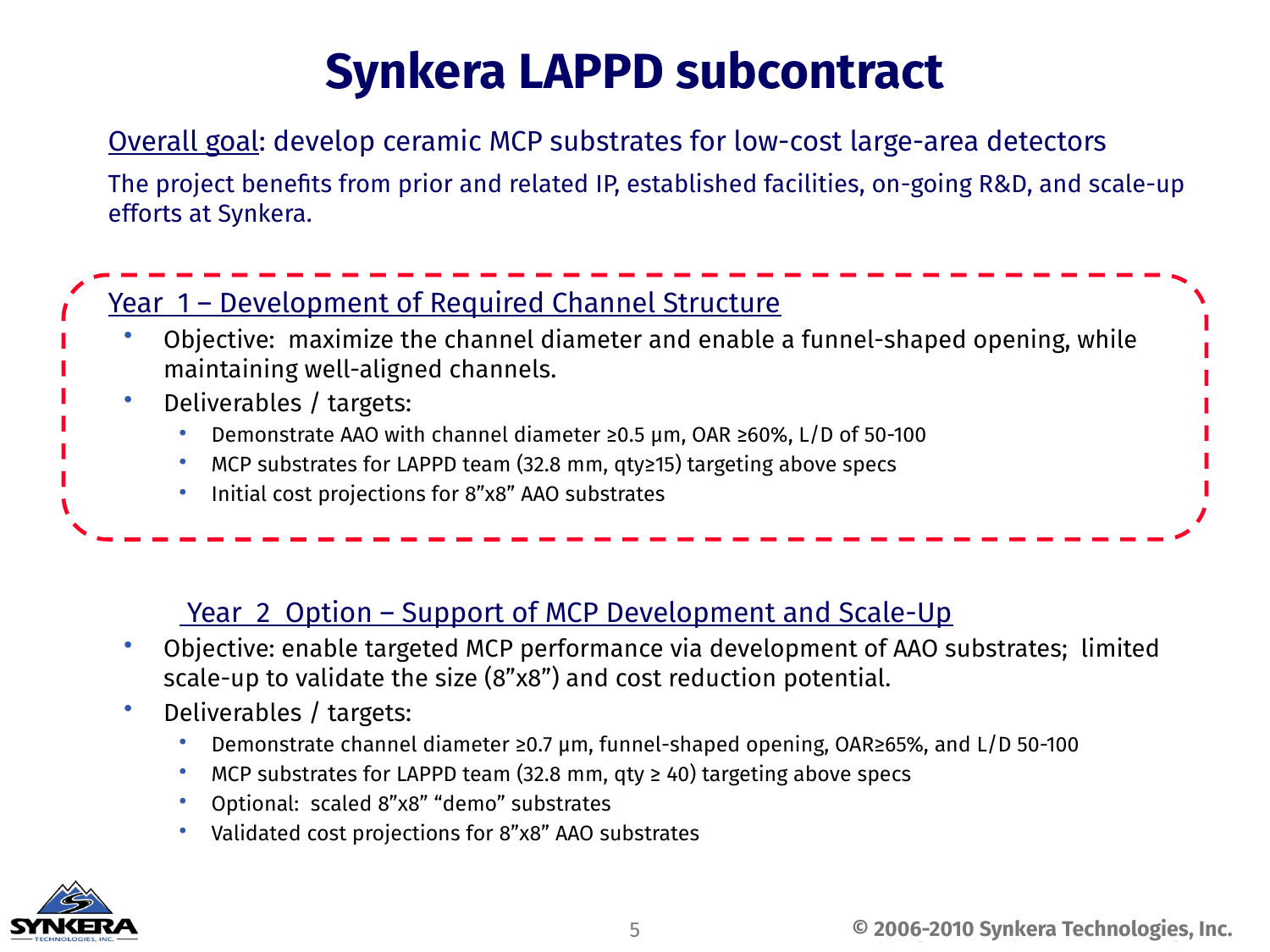

# Synkera LAPPD subcontract
Overall goal: develop ceramic MCP substrates for low-cost large-area detectors
The project benefits from prior and related IP, established facilities, on-going R&D, and scale-up efforts at Synkera.

Year  1 – Development of Required Channel Structure
Objective:  maximize the channel diameter and enable a funnel-shaped opening, while maintaining well-aligned channels.
Deliverables / targets:
Demonstrate AAO with channel diameter ≥0.5 µm, OAR ≥60%, L/D of 50-100
MCP substrates for LAPPD team (32.8 mm, qty≥15) targeting above specs
Initial cost projections for 8”x8” AAO substrates

 Year  2  Option – Support of MCP Development and Scale-Up
Objective: enable targeted MCP performance via development of AAO substrates;  limited scale-up to validate the size (8”x8”) and cost reduction potential.
Deliverables / targets:
Demonstrate channel diameter ≥0.7 µm, funnel-shaped opening, OAR≥65%, and L/D 50-100
MCP substrates for LAPPD team (32.8 mm, qty ≥ 40) targeting above specs
Optional:  scaled 8”x8” “demo” substrates
Validated cost projections for 8”x8” AAO substrates

5